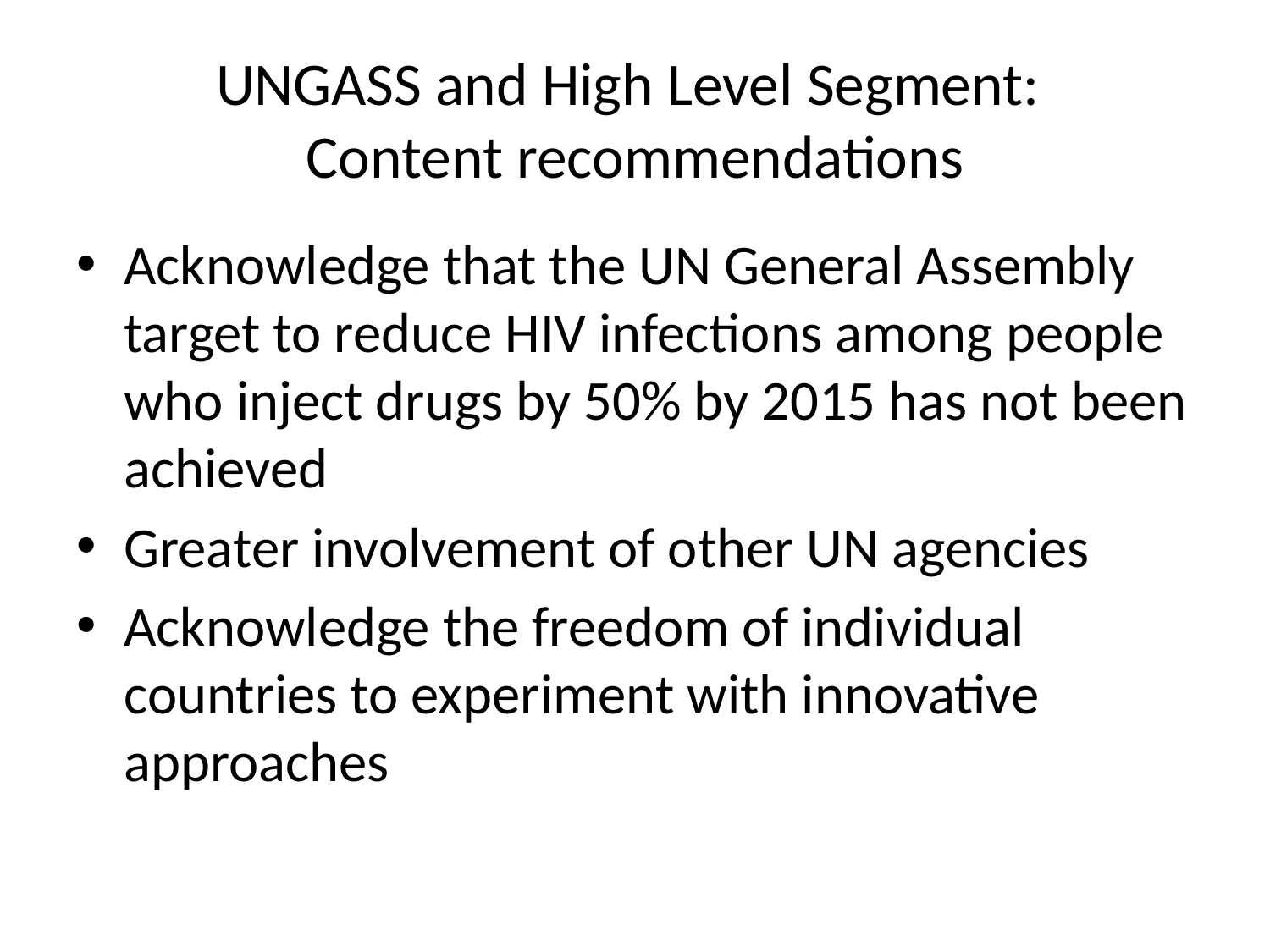

# UNGASS and High Level Segment: Content recommendations
Acknowledge that the UN General Assembly target to reduce HIV infections among people who inject drugs by 50% by 2015 has not been achieved
Greater involvement of other UN agencies
Acknowledge the freedom of individual countries to experiment with innovative approaches